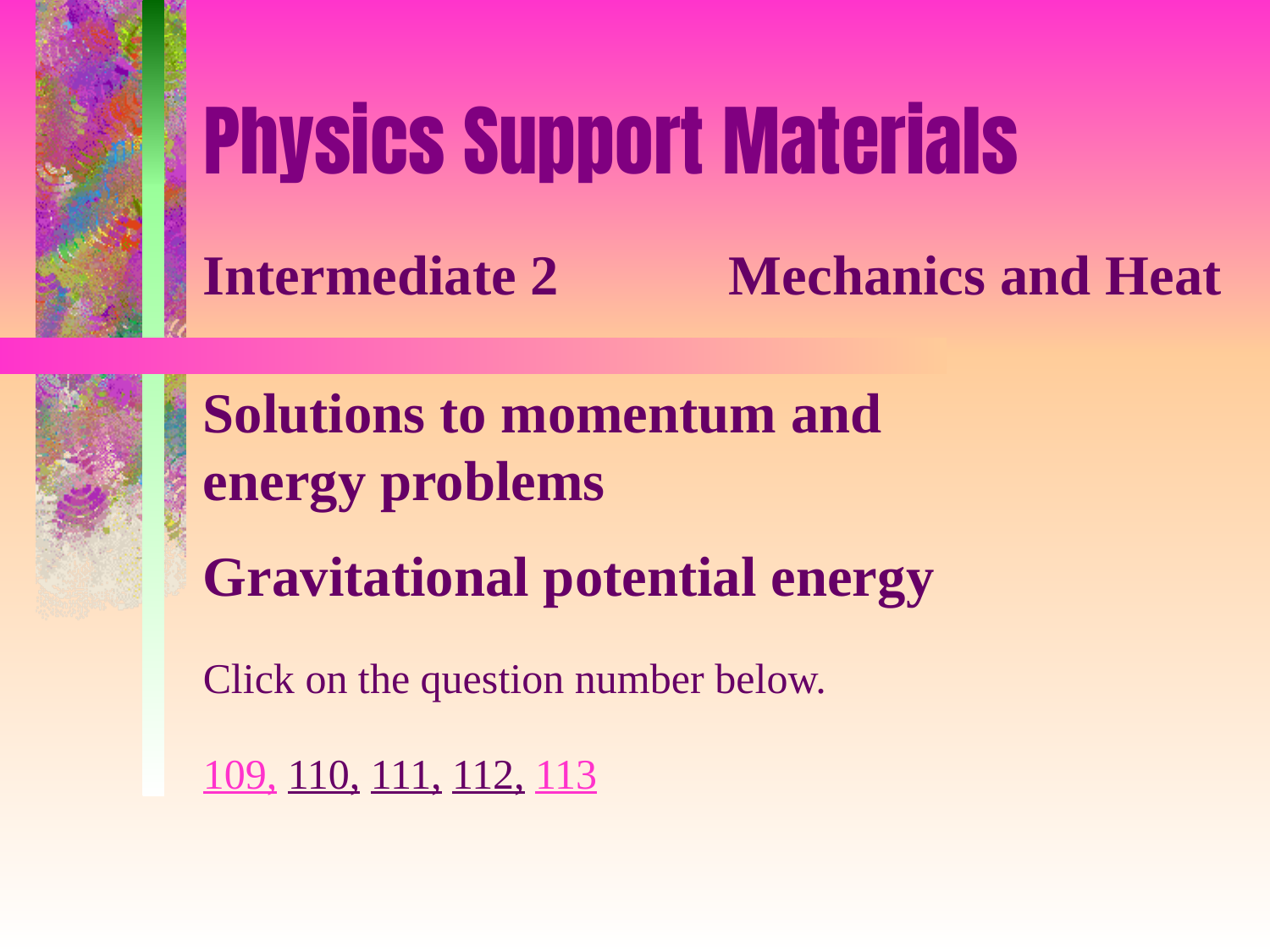

# Physics Support Materials
Intermediate 2            Mechanics and Heat
Solutions to momentum and energy problems
Gravitational potential energy
Click on the question number below.
109, 110, 111, 112, 113